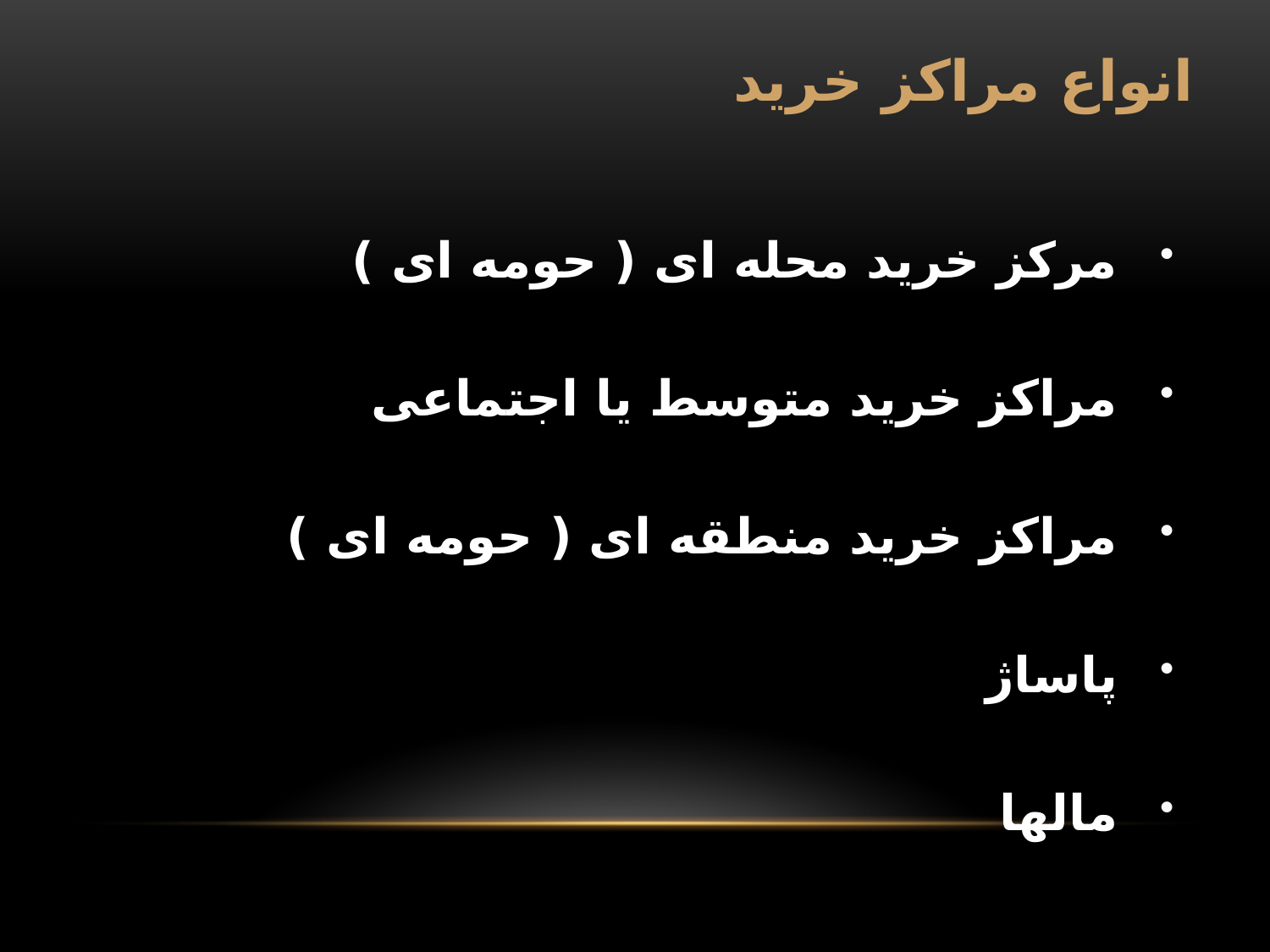

انواع مراکز خرید
مرکز خرید محله ای ( حومه ای )

مراکز خرید متوسط یا اجتماعی

مراکز خرید منطقه ای ( حومه ای )

پاساژ

مالها